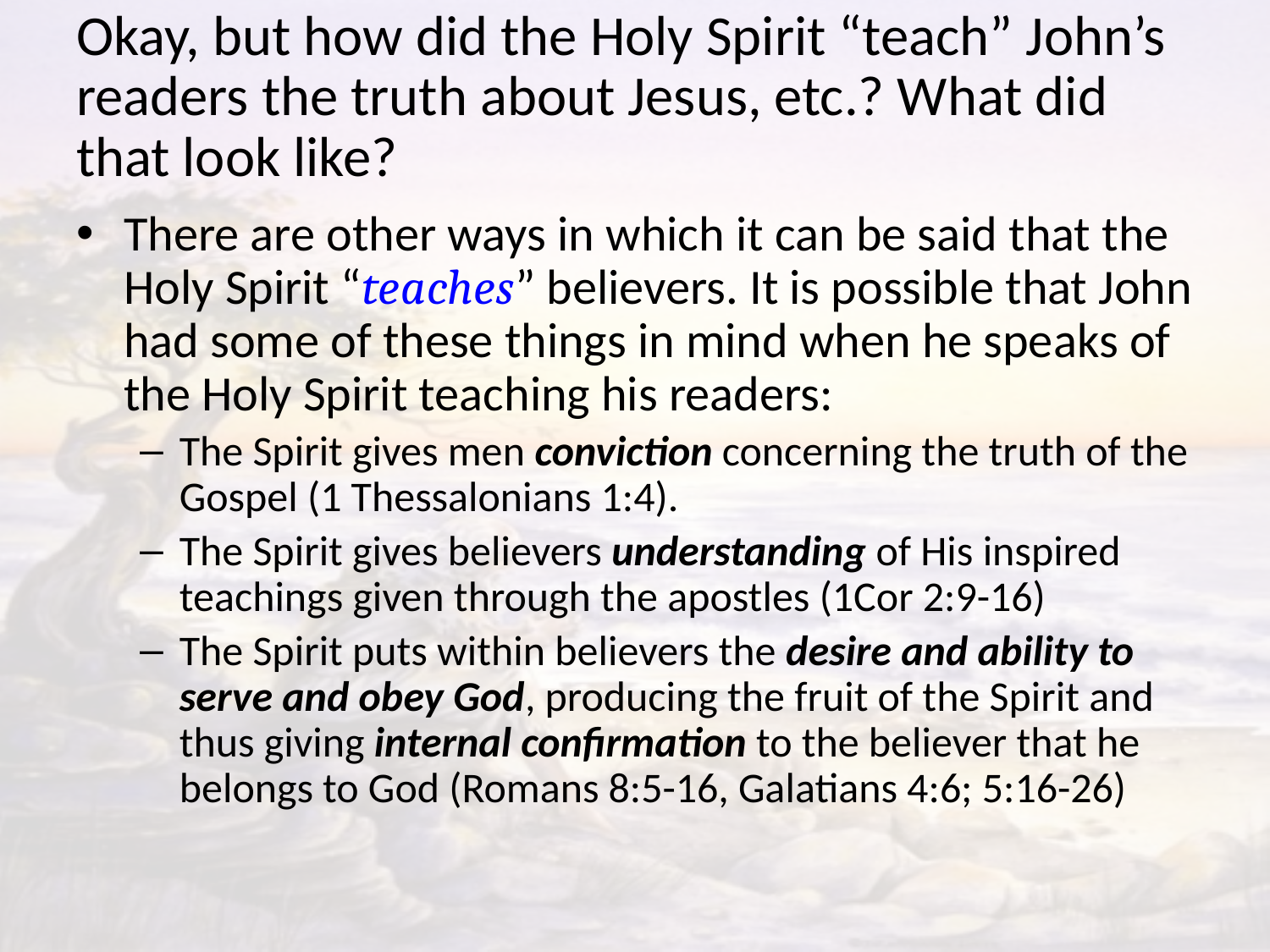

# Okay, but how did the Holy Spirit “teach” John’s readers the truth about Jesus, etc.? What did that look like?
There are other ways in which it can be said that the Holy Spirit “teaches” believers. It is possible that John had some of these things in mind when he speaks of the Holy Spirit teaching his readers:
The Spirit gives men conviction concerning the truth of the Gospel (1 Thessalonians 1:4).
The Spirit gives believers understanding of His inspired teachings given through the apostles (1Cor 2:9-16)
The Spirit puts within believers the desire and ability to serve and obey God, producing the fruit of the Spirit and thus giving internal confirmation to the believer that he belongs to God (Romans 8:5-16, Galatians 4:6; 5:16-26)